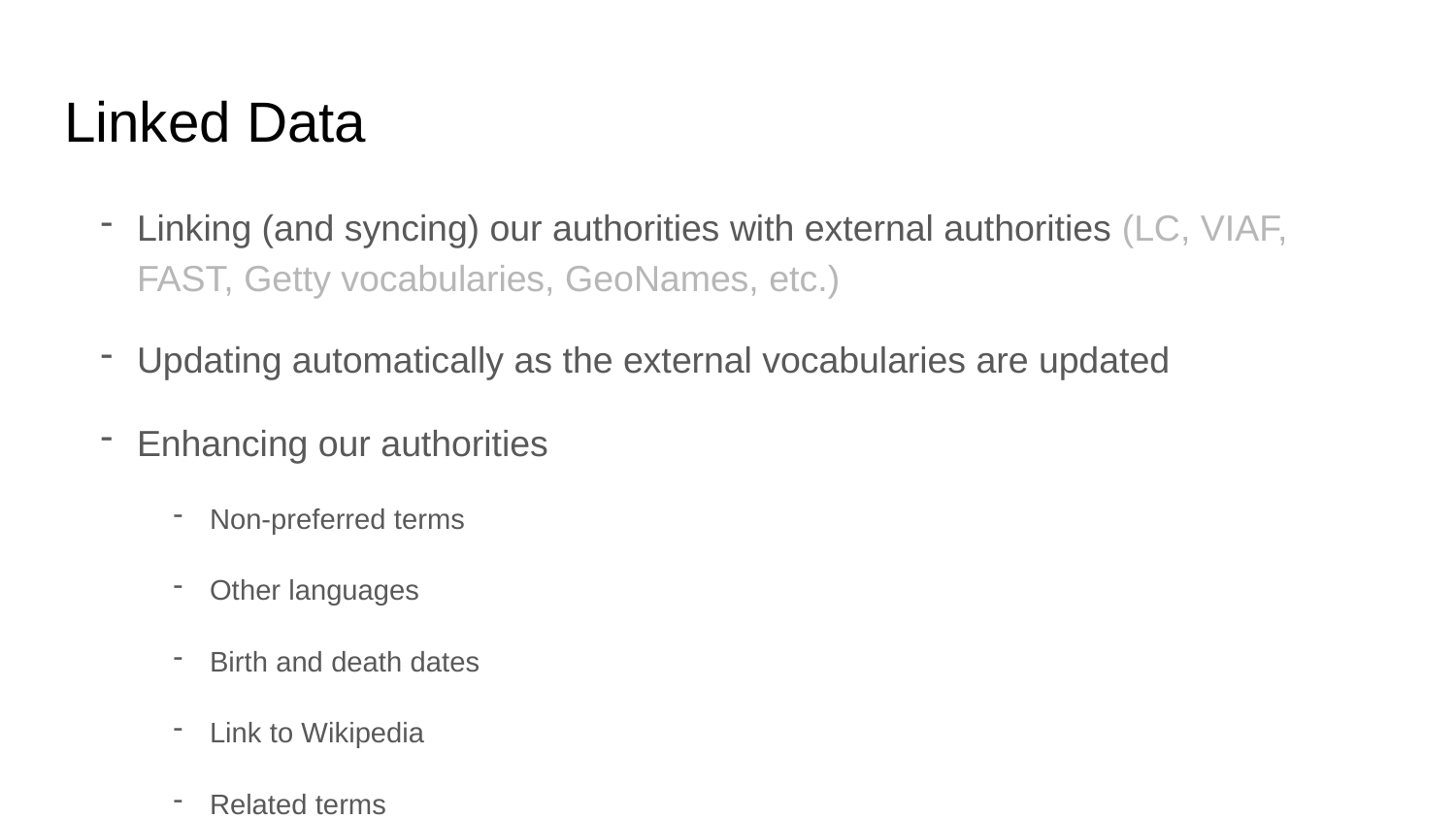

# Linked Data
Linking (and syncing) our authorities with external authorities (LC, VIAF, FAST, Getty vocabularies, GeoNames, etc.)
Updating automatically as the external vocabularies are updated
Enhancing our authorities
Non-preferred terms
Other languages
Birth and death dates
Link to Wikipedia
Related terms
Geographic coordinates
and probably more...